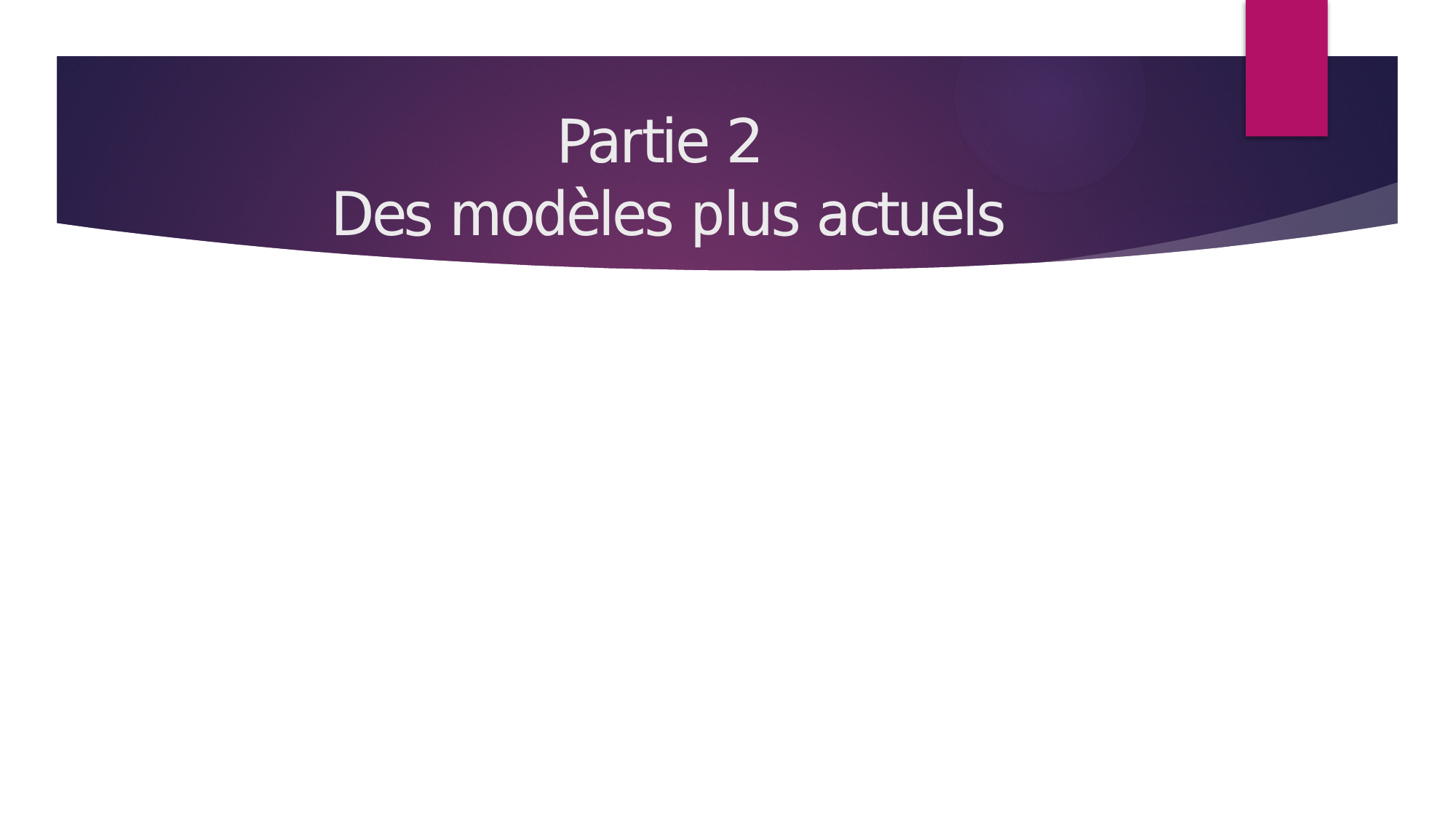

# Partie 2 Des modèles plus actuels